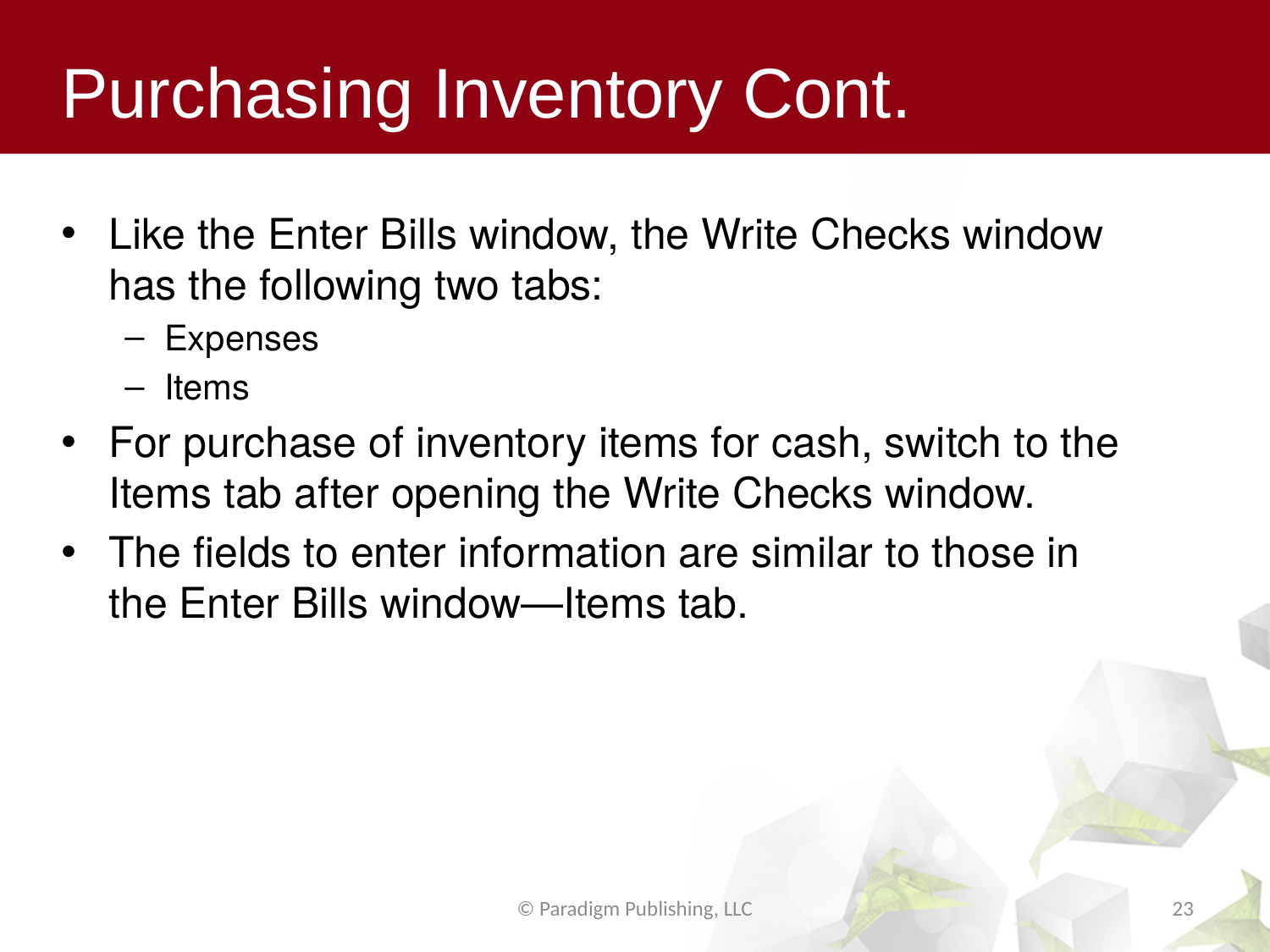

# Purchasing Inventory Cont.
Like the Enter Bills window, the Write Checks window has the following two tabs:
Expenses
Items
For purchase of inventory items for cash, switch to the Items tab after opening the Write Checks window.
The fields to enter information are similar to those in the Enter Bills window—Items tab.
© Paradigm Publishing, LLC
23